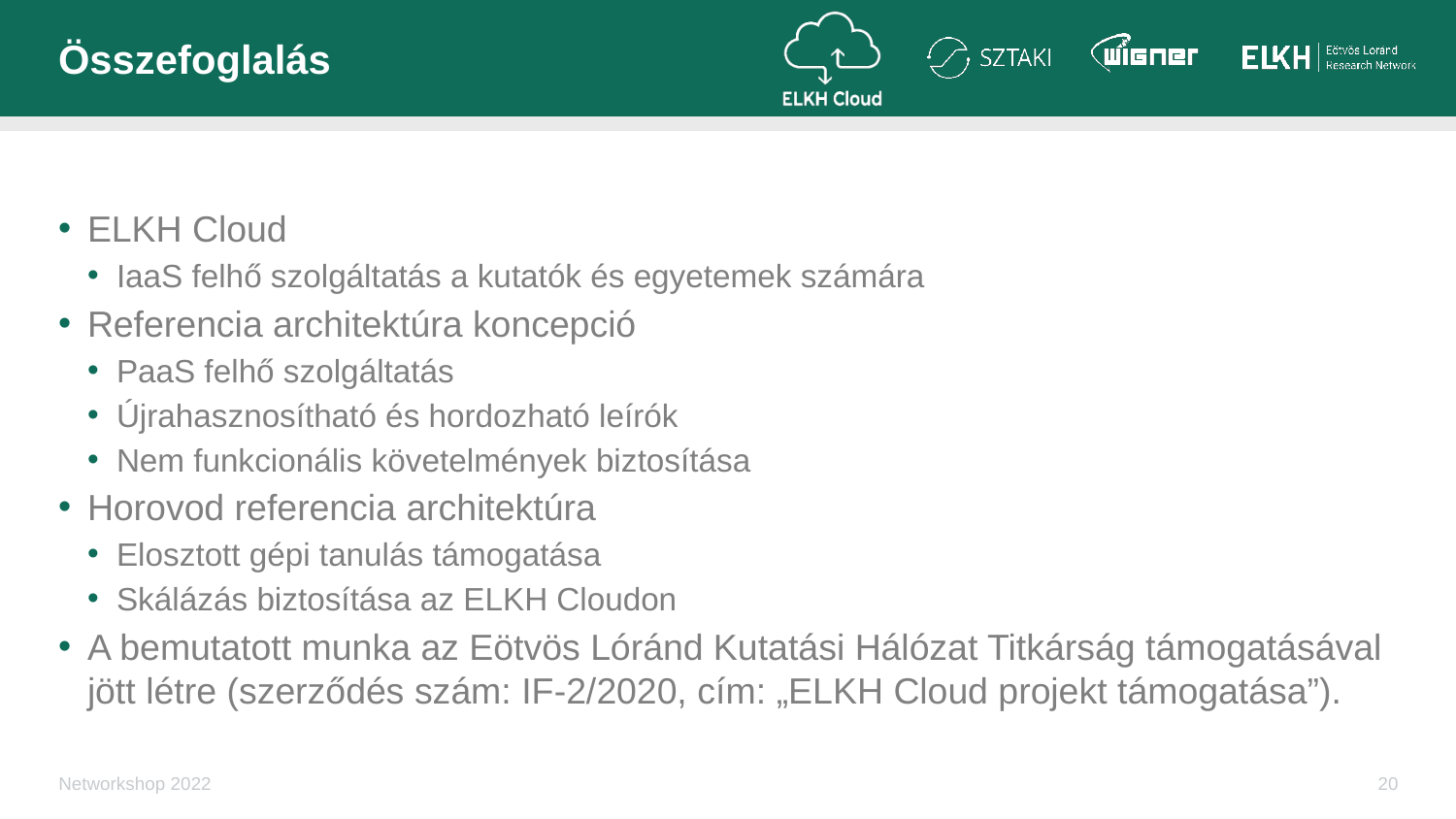

# Összefoglalás
ELKH Cloud
IaaS felhő szolgáltatás a kutatók és egyetemek számára
Referencia architektúra koncepció
PaaS felhő szolgáltatás
Újrahasznosítható és hordozható leírók
Nem funkcionális követelmények biztosítása
Horovod referencia architektúra
Elosztott gépi tanulás támogatása
Skálázás biztosítása az ELKH Cloudon
A bemutatott munka az Eötvös Lóránd Kutatási Hálózat Titkárság támogatásával jött létre (szerződés szám: IF-2/2020, cím: „ELKH Cloud projekt támogatása”).
Networkshop 2022
20